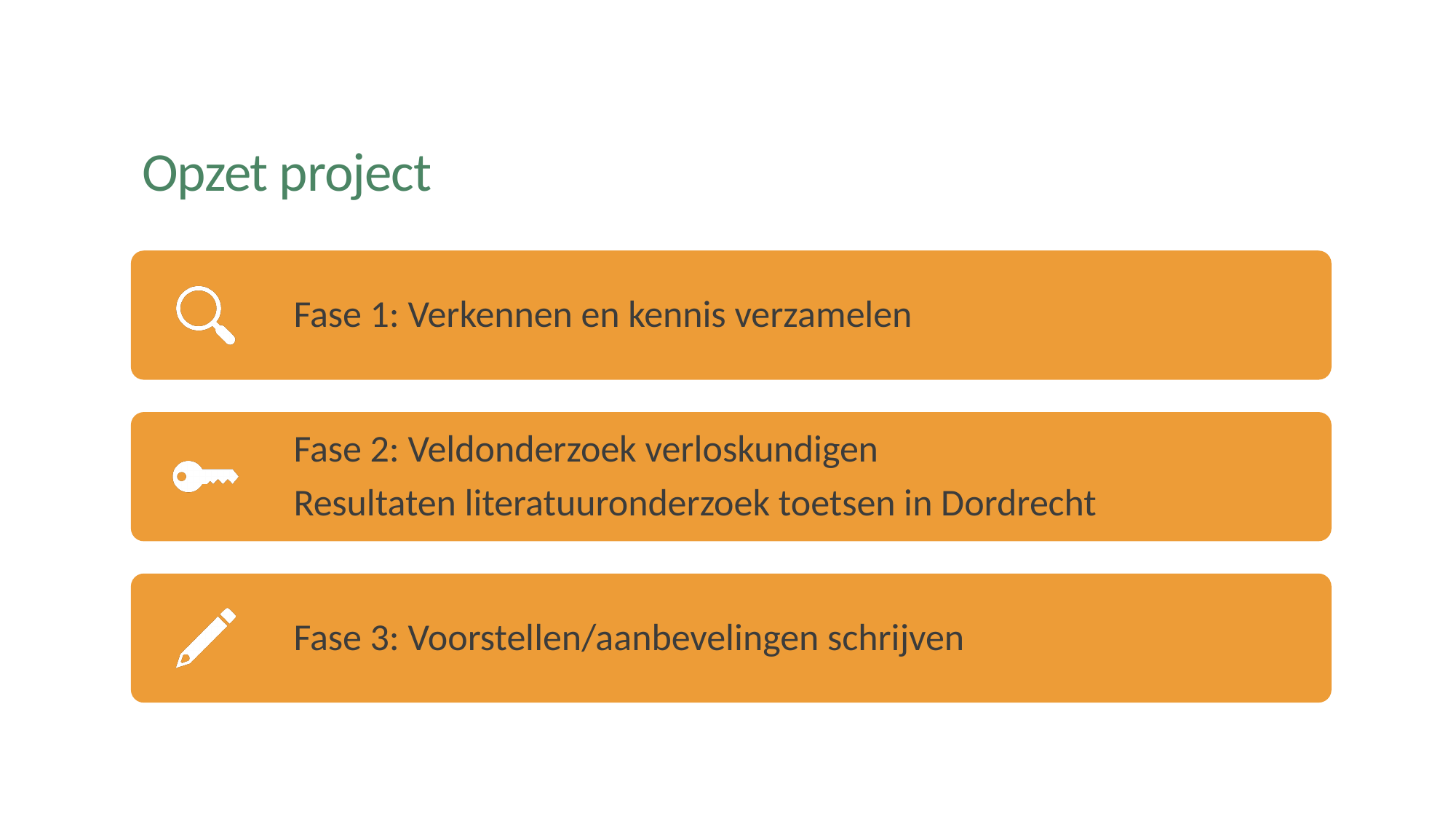

# Opzet project
Fase 1: Verkennen en kennis verzamelen
Fase 2: Veldonderzoek verloskundigen
Resultaten literatuuronderzoek toetsen in Dordrecht
Fase 3: Voorstellen/aanbevelingen schrijven